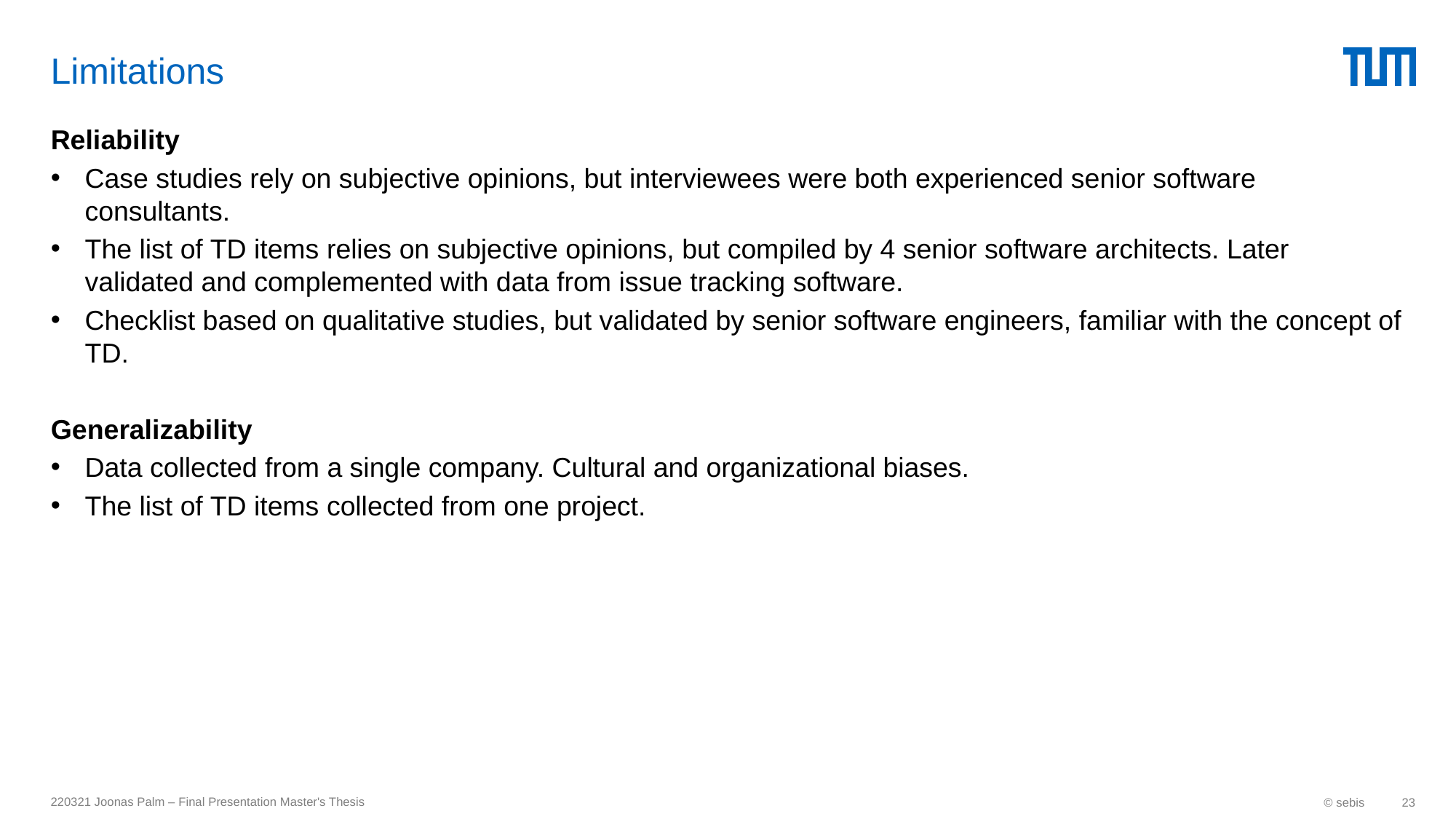

# Limitations
Reliability
Case studies rely on subjective opinions, but interviewees were both experienced senior software consultants.
The list of TD items relies on subjective opinions, but compiled by 4 senior software architects. Later validated and complemented with data from issue tracking software.
Checklist based on qualitative studies, but validated by senior software engineers, familiar with the concept of TD.

Generalizability
Data collected from a single company. Cultural and organizational biases.
The list of TD items collected from one project.

220321 Joonas Palm – Final Presentation Master's Thesis
© sebis
23